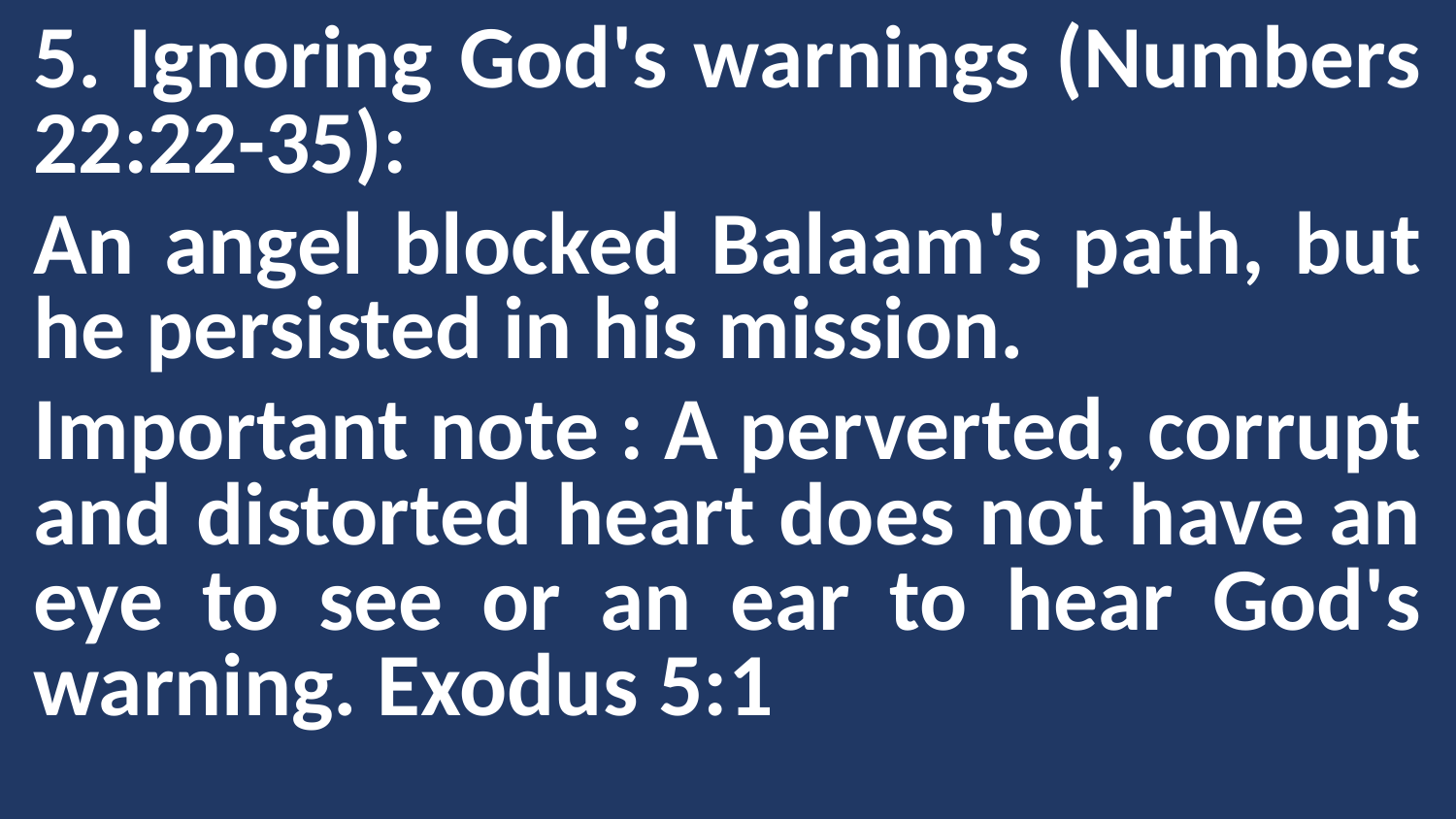

5. Ignoring God's warnings (Numbers 22:22-35):
An angel blocked Balaam's path, but he persisted in his mission.
Important note : A perverted, corrupt and distorted heart does not have an eye to see or an ear to hear God's warning. Exodus 5:1